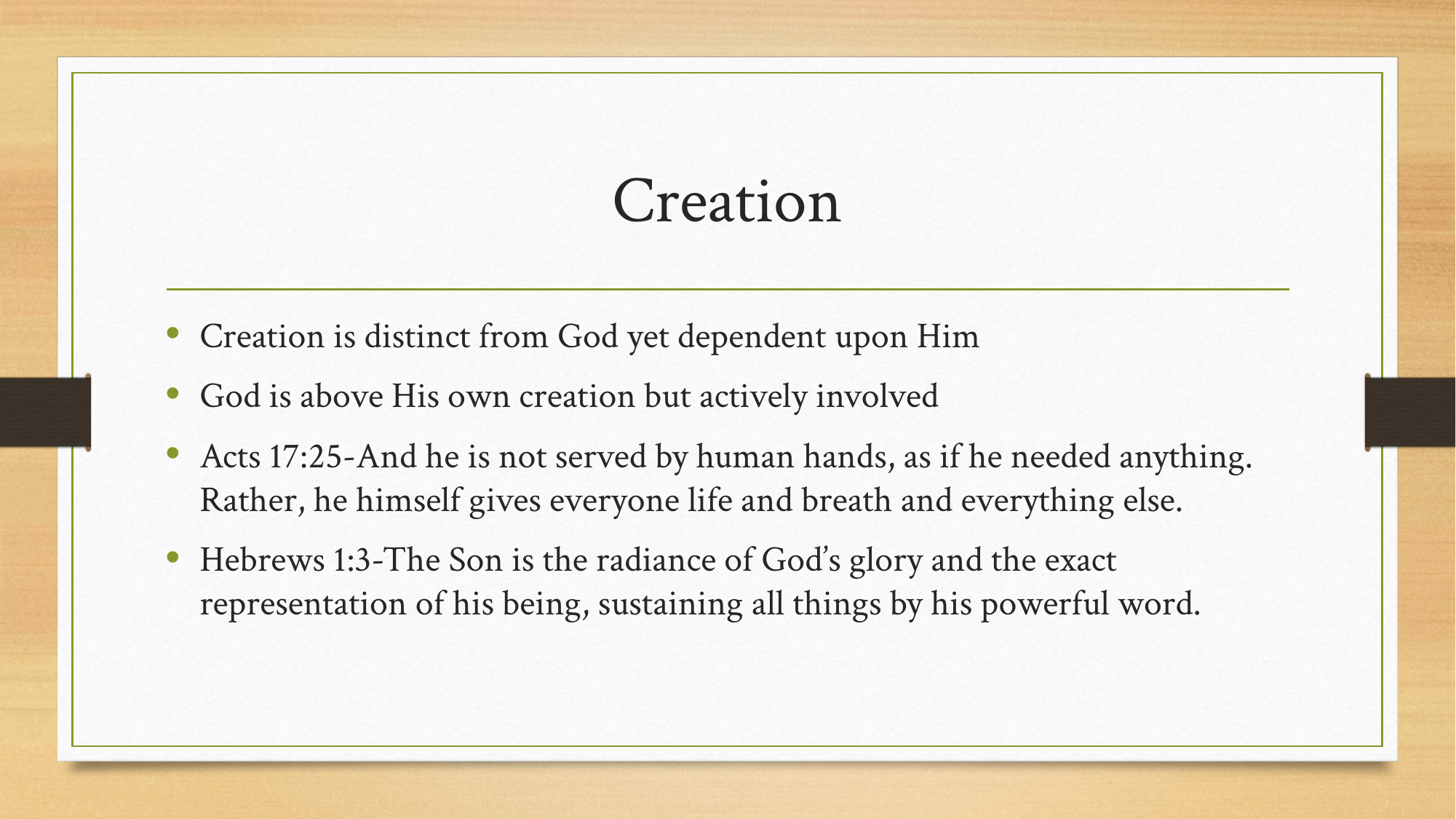

# Creation
Creation is distinct from God yet dependent upon Him
God is above His own creation but actively involved
Acts 17:25-And he is not served by human hands, as if he needed anything. Rather, he himself gives everyone life and breath and everything else.
Hebrews 1:3-The Son is the radiance of God’s glory and the exact representation of his being, sustaining all things by his powerful word.